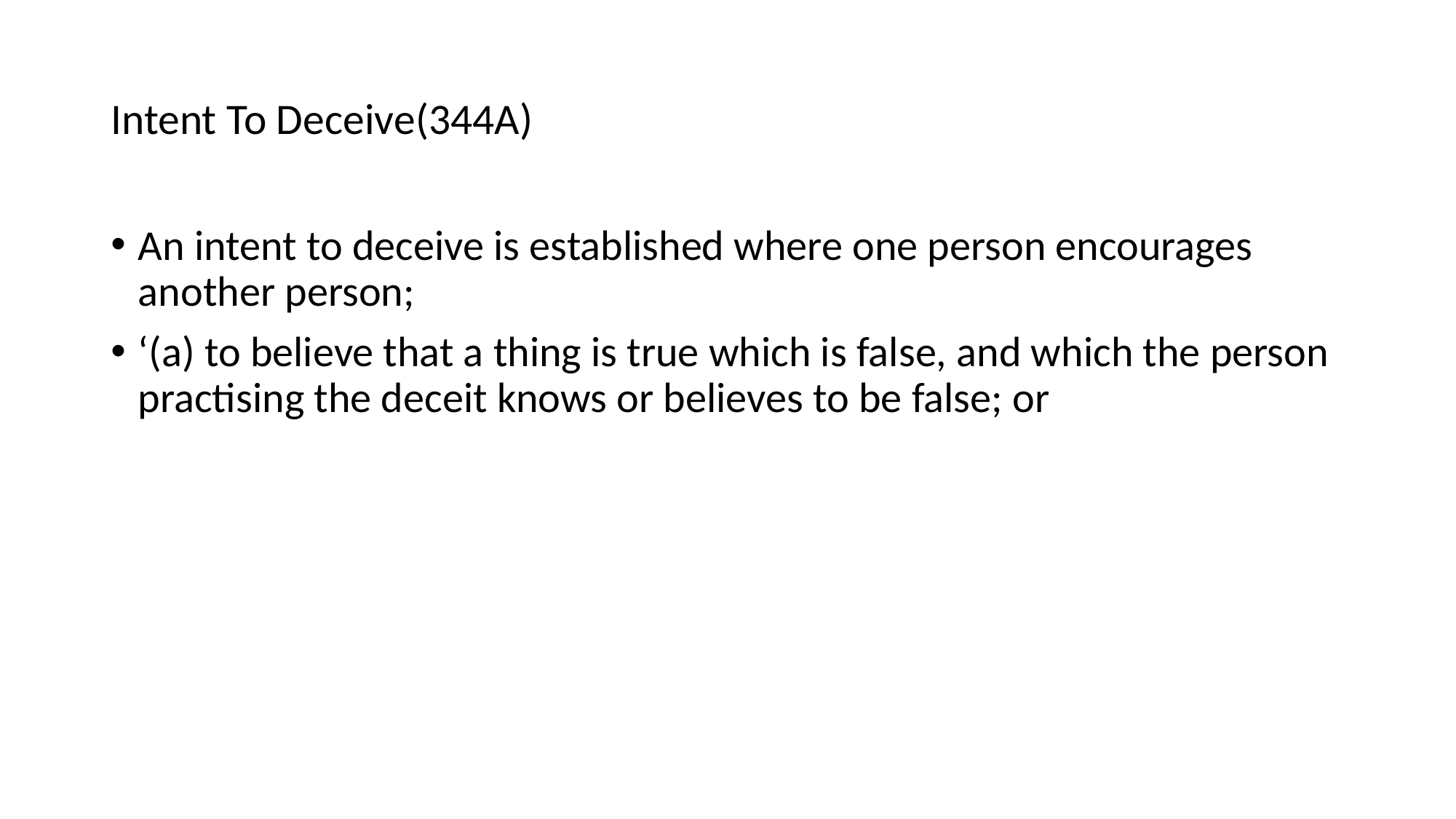

# Intent To Deceive(344A)
An intent to deceive is established where one person encourages another person;
‘(a) to believe that a thing is true which is false, and which the person practising the deceit knows or believes to be false; or